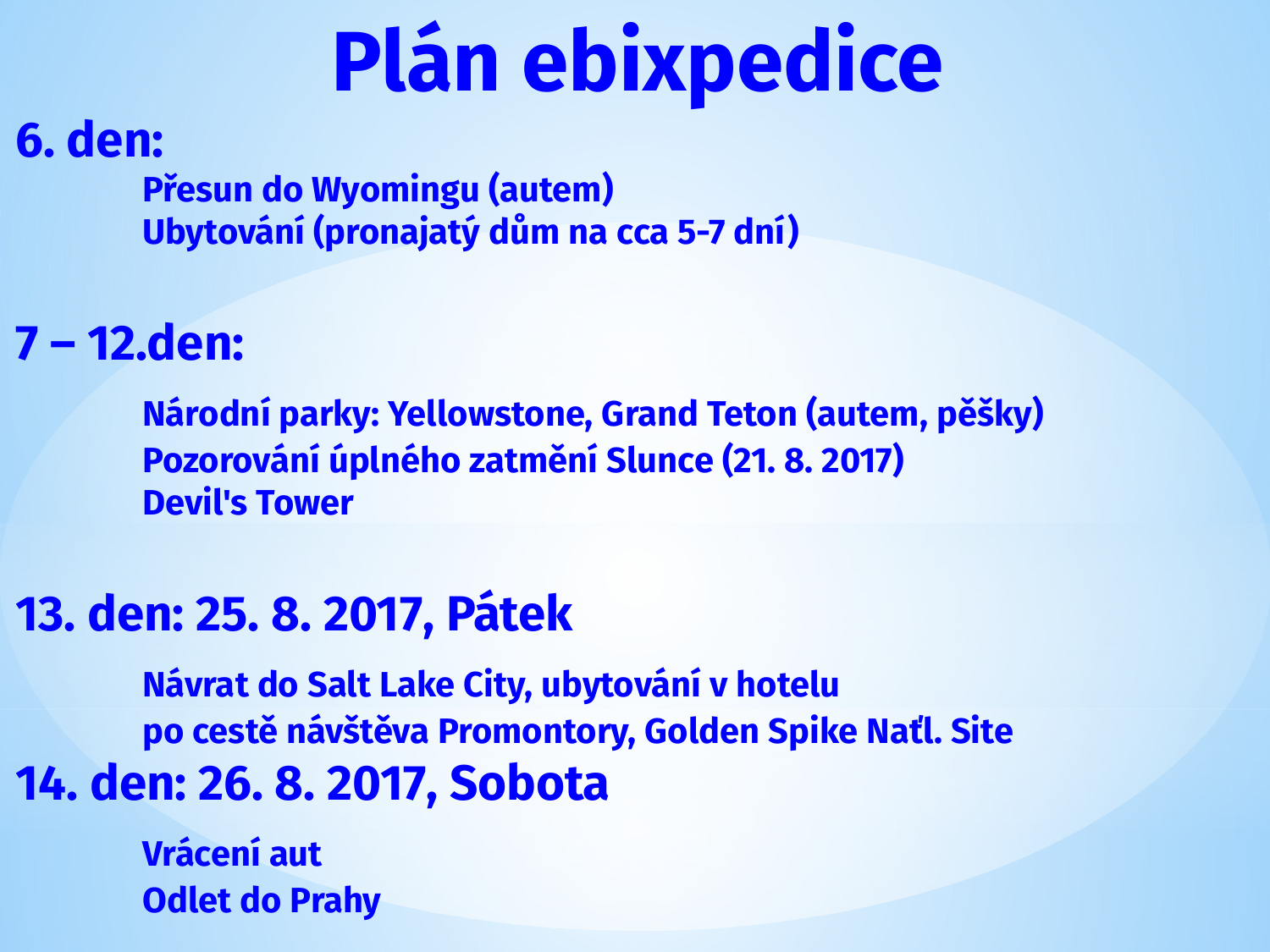

Plán ebixpedice
6. den:
	Přesun do Wyomingu (autem)
	Ubytování (pronajatý dům na cca 5-7 dní)

7 – 12.den:
	Národní parky: Yellowstone, Grand Teton (autem, pěšky)
	Pozorování úplného zatmění Slunce (21. 8. 2017)
	Devil's Tower

13. den: 25. 8. 2017, Pátek
	Návrat do Salt Lake City, ubytování v hotelu
	po cestě návštěva Promontory, Golden Spike Naťl. Site
14. den: 26. 8. 2017, Sobota
	Vrácení aut
	Odlet do Prahy